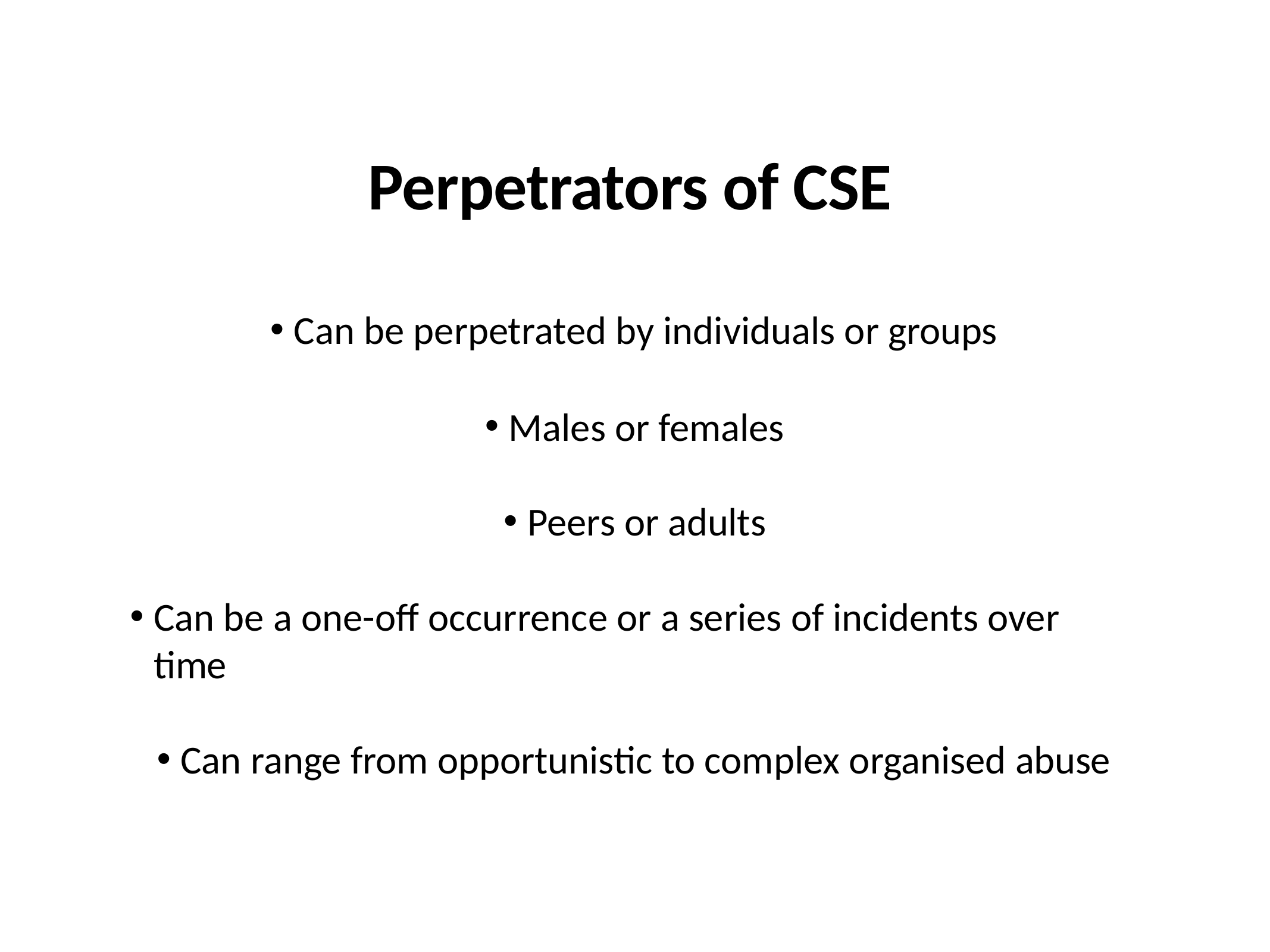

# Perpetrators of CSE
Can be perpetrated by individuals or groups

Males or females

Peers or adults

Can be a one-off occurrence or a series of incidents over time

Can range from opportunistic to complex organised abuse